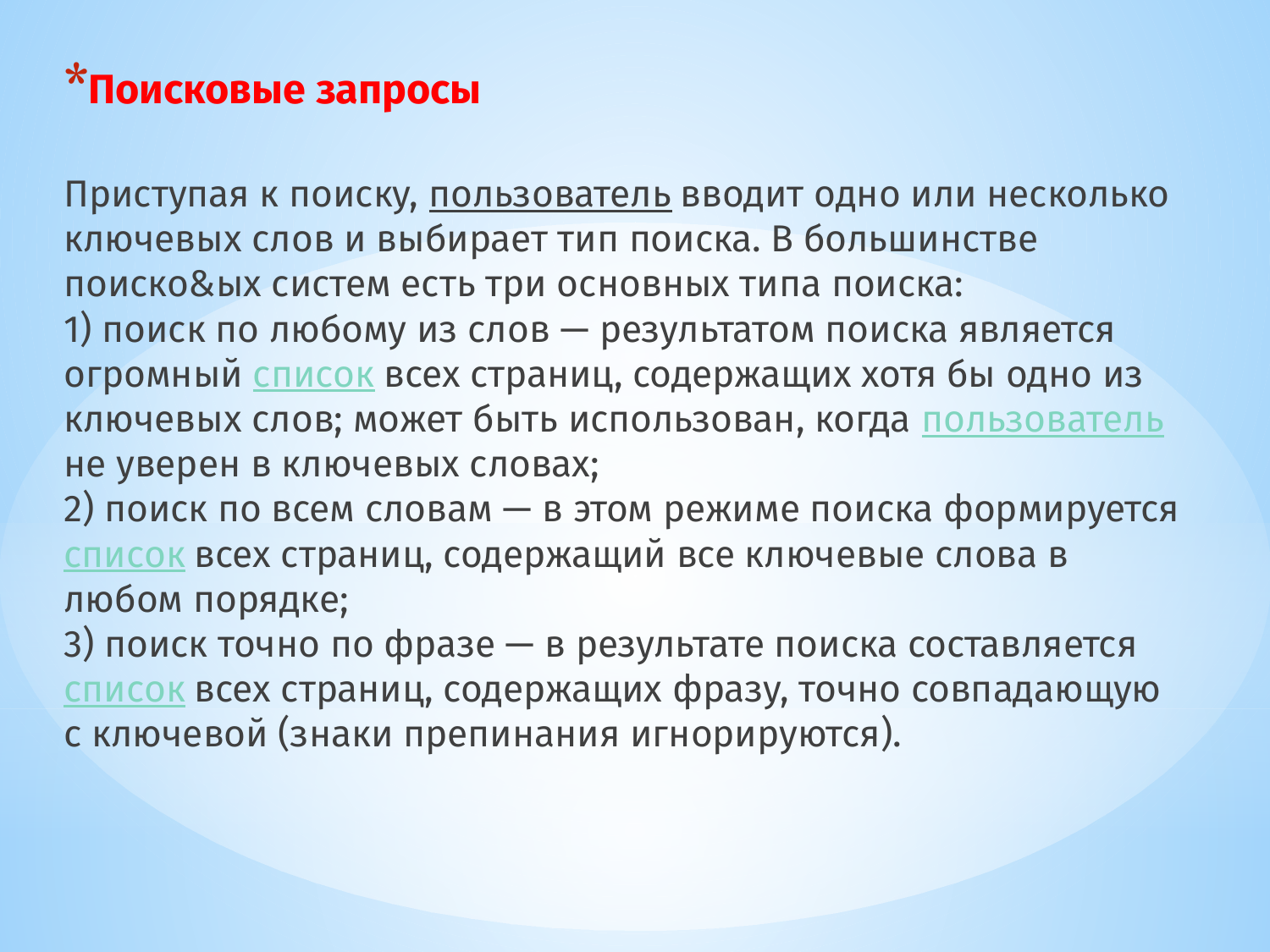

Поисковые запросы
Приступая к поиску, пользователь вводит одно или несколько ключевых слов и выбирает тип поиска. В большинстве поиско&ых систем есть три основных типа поиска:
1) поиск по любому из слов — результатом поиска является огромный список всех страниц, содержащих хотя бы одно из ключевых слов; может быть использован, когда пользователь не уверен в ключевых словах;
2) поиск по всем словам — в этом режиме поиска формируется список всех страниц, содержащий все ключевые слова в любом порядке;
3) поиск точно по фразе — в результате поиска составляется список всех страниц, содержащих фразу, точно совпадающую с ключевой (знаки препинания игнорируются).